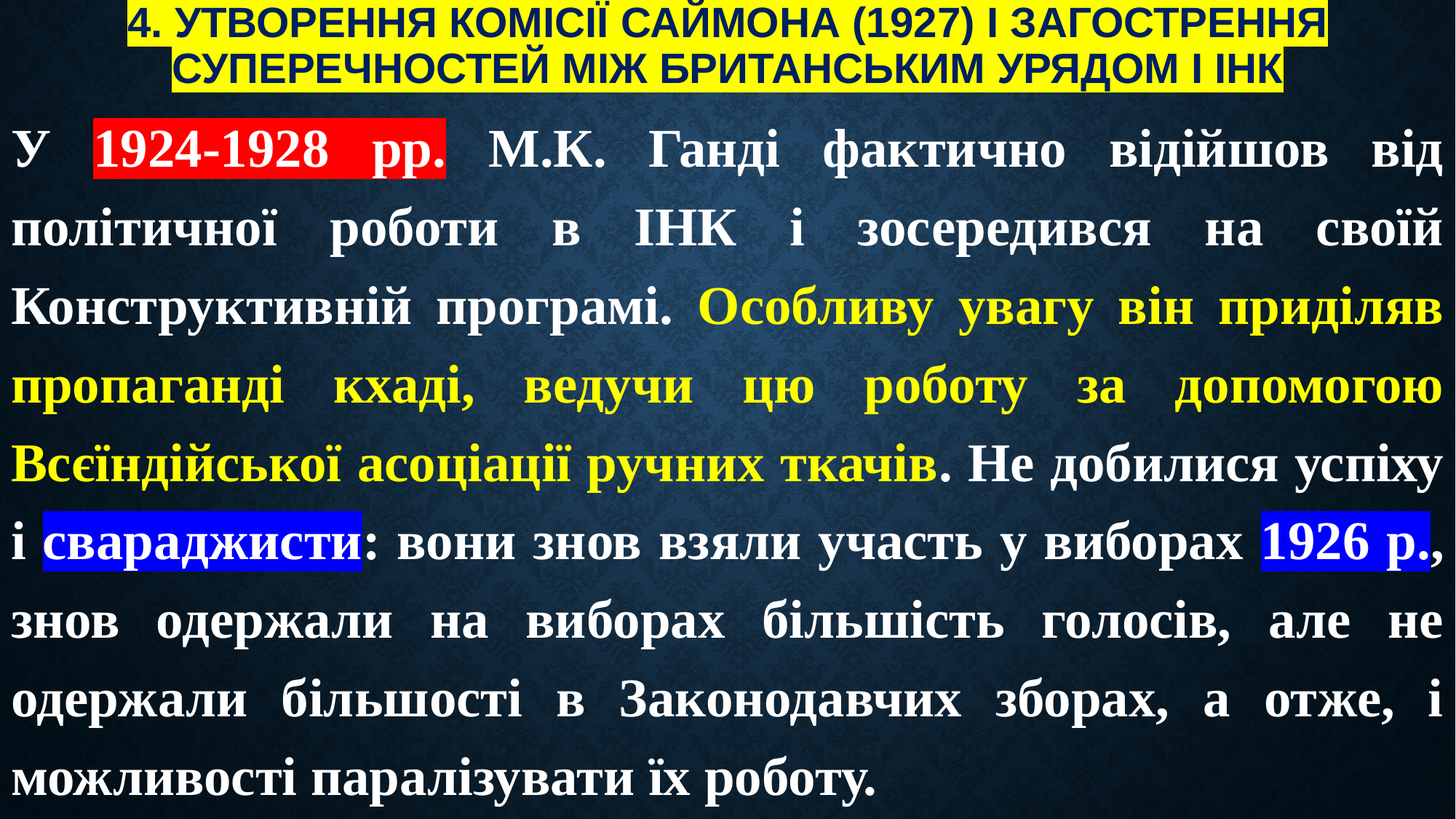

# 4. Утворення комісії Саймона (1927) і загострення суперечностей між британським Урядом і ІНК
У 1924-1928 рр. М.К. Ганді фактично відійшов від політичної роботи в ІНК і зосередився на своїй Конструктивній програмі. Особливу увагу він приділяв пропаганді кхаді, ведучи цю роботу за допомогою Всєїндійської асоціації ручних ткачів. Не добилися успіху і свараджисти: вони знов взяли участь у виборах 1926 р., знов одержали на виборах більшість голосів, але не одержали більшості в Законодавчих зборах, а отже, і можливості паралізувати їх роботу.